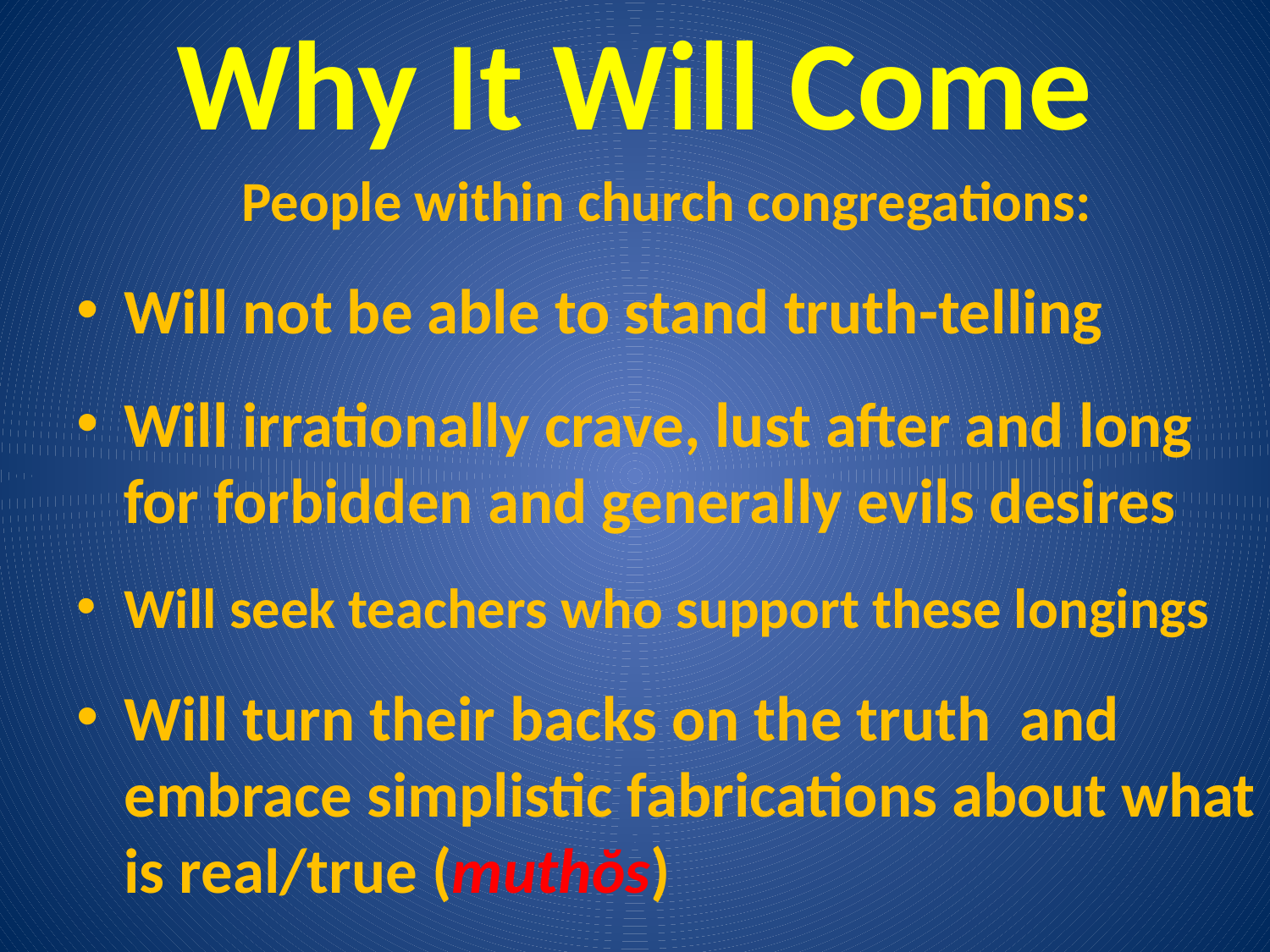

# Why It Will Come
People within church congregations:

Will not be able to stand truth-telling

Will irrationally crave, lust after and long for forbidden and generally evils desires

Will seek teachers who support these longings

Will turn their backs on the truth  and embrace simplistic fabrications about what is real/true (muthŏs)